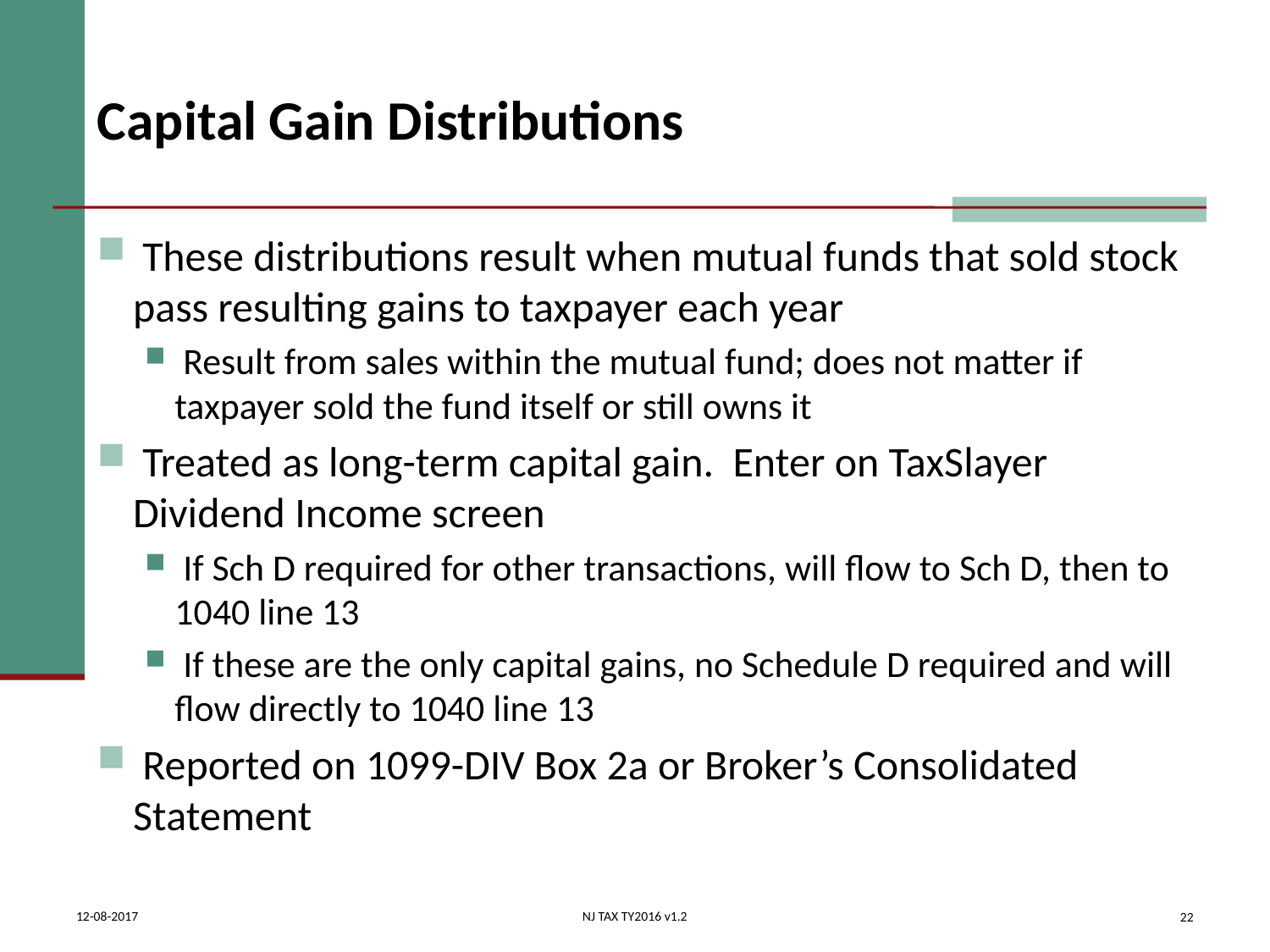

# Capital Gain Distributions
 These distributions result when mutual funds that sold stock pass resulting gains to taxpayer each year
 Result from sales within the mutual fund; does not matter if taxpayer sold the fund itself or still owns it
 Treated as long-term capital gain.  Enter on TaxSlayer Dividend Income screen
 If Sch D required for other transactions, will flow to Sch D, then to 1040 line 13
 If these are the only capital gains, no Schedule D required and will flow directly to 1040 line 13
 Reported on 1099-DIV Box 2a or Broker’s Consolidated Statement
22
12-08-2017
NJ TAX TY2016 v1.2